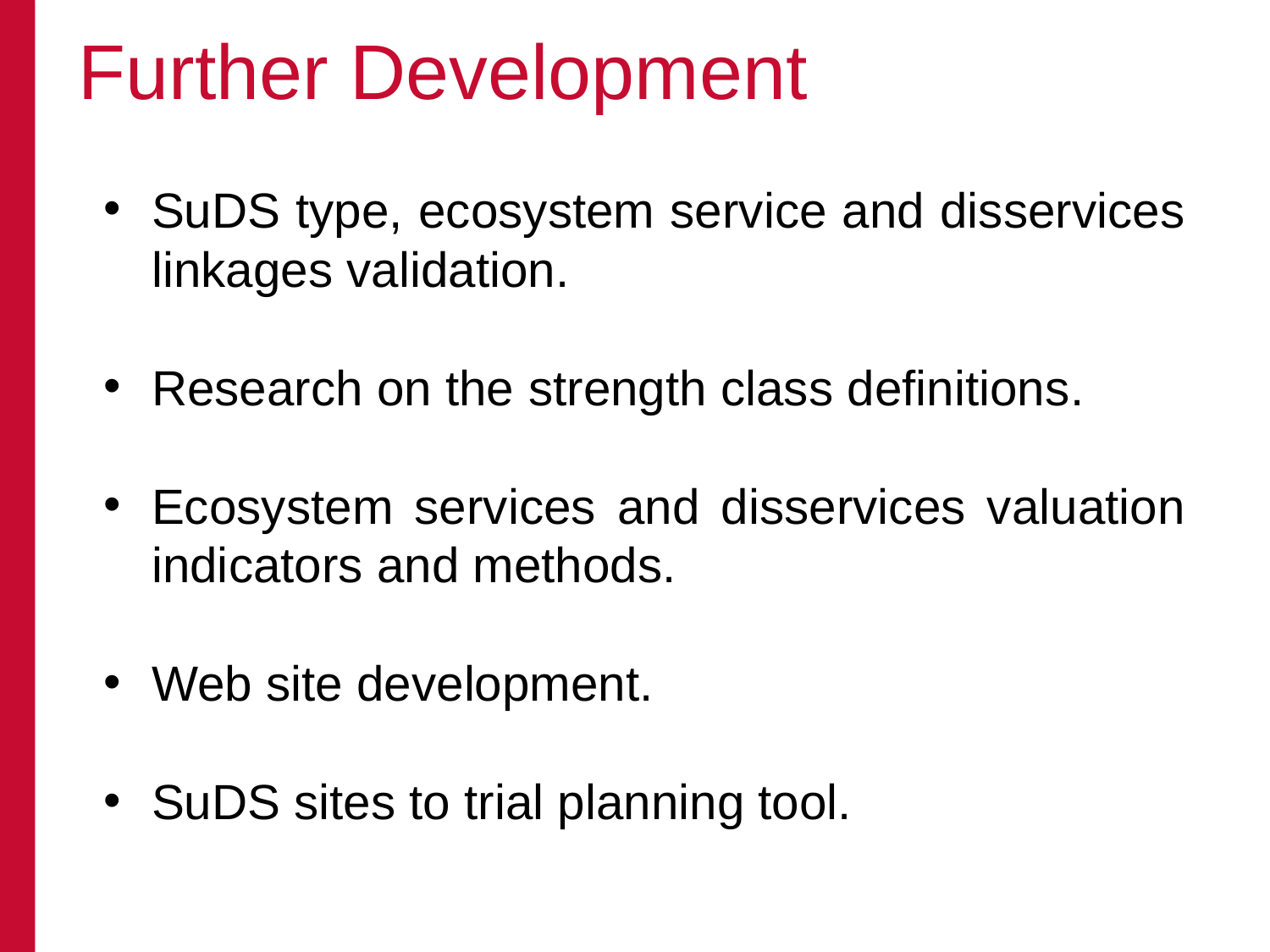

# Further Development
SuDS type, ecosystem service and disservices linkages validation.

Research on the strength class definitions.

Ecosystem services and disservices valuation indicators and methods.

Web site development.

SuDS sites to trial planning tool.